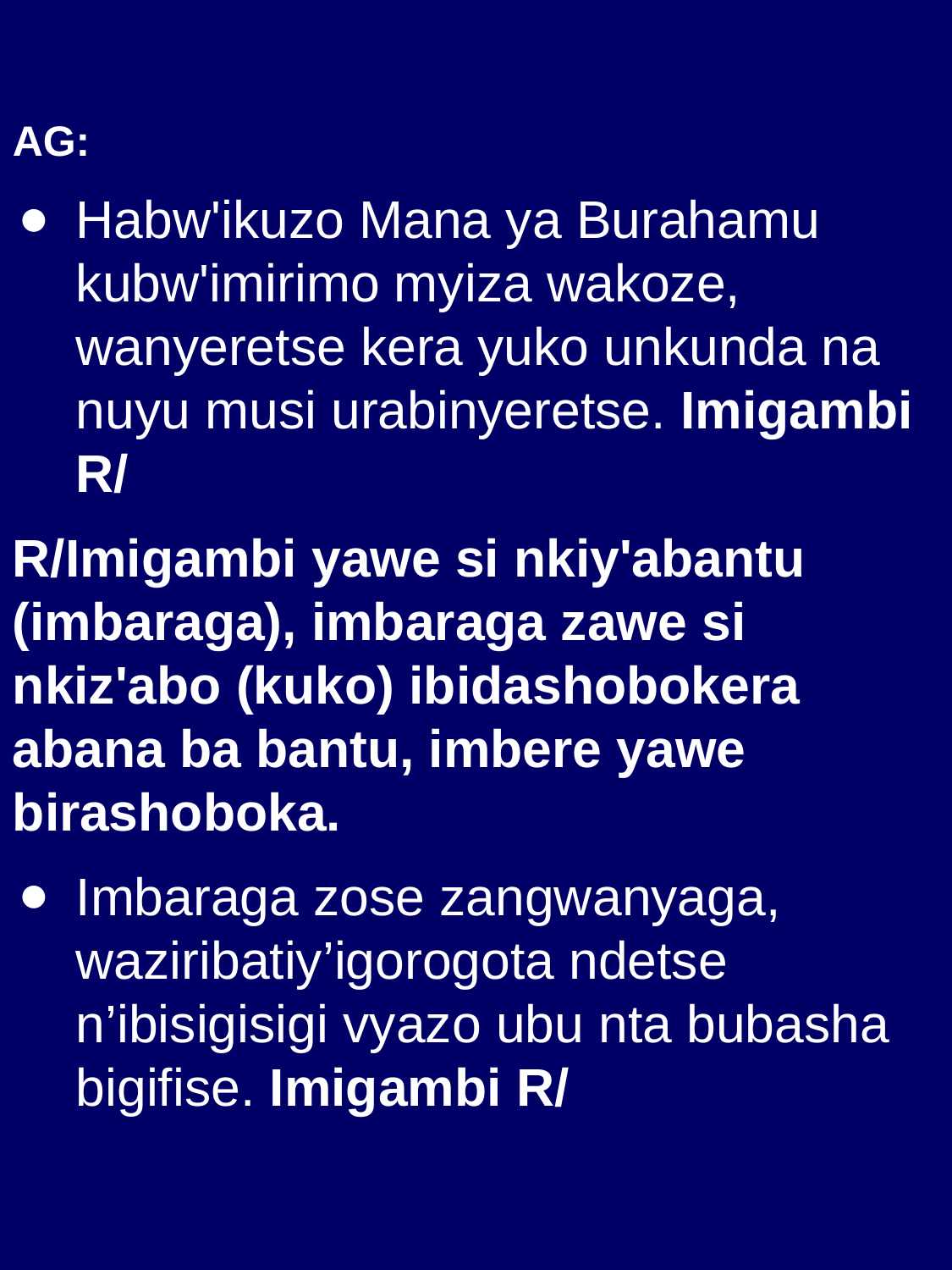

AG:
Habw'ikuzo Mana ya Burahamu kubw'imirimo myiza wakoze, wanyeretse kera yuko unkunda na nuyu musi urabinyeretse. Imigambi R/
R/Imigambi yawe si nkiy'abantu (imbaraga), imbaraga zawe si nkiz'abo (kuko) ibidashobokera abana ba bantu, imbere yawe birashoboka.
Imbaraga zose zangwanyaga, waziribatiy’igorogota ndetse n’ibisigisigi vyazo ubu nta bubasha bigifise. Imigambi R/